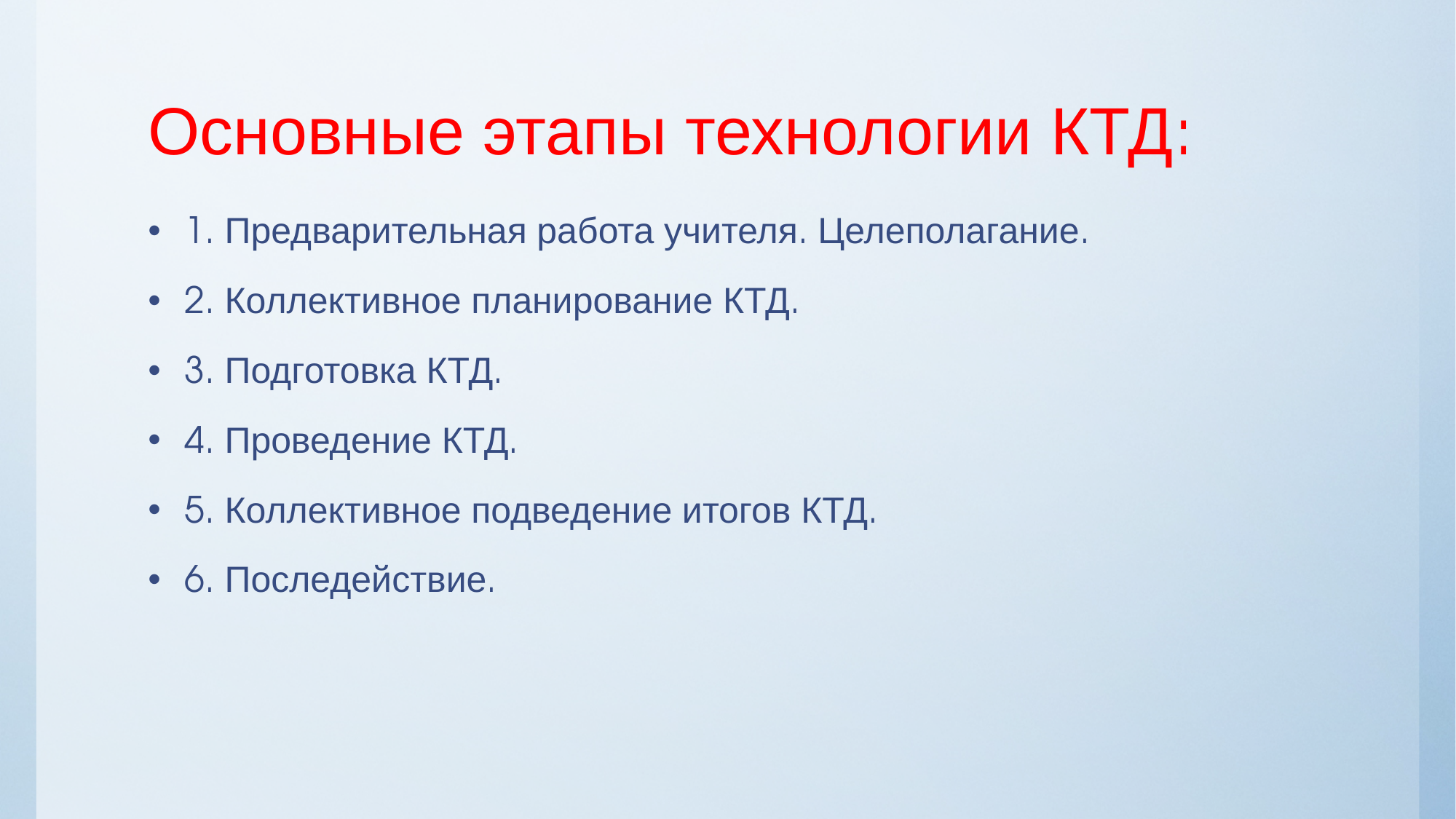

# Основные этапы технологии КТД:
1. Предварительная работа учителя. Целеполагание.
2. Коллективное планирование КТД.
3. Подготовка КТД.
4. Проведение КТД.
5. Коллективное подведение итогов КТД.
6. Последействие.